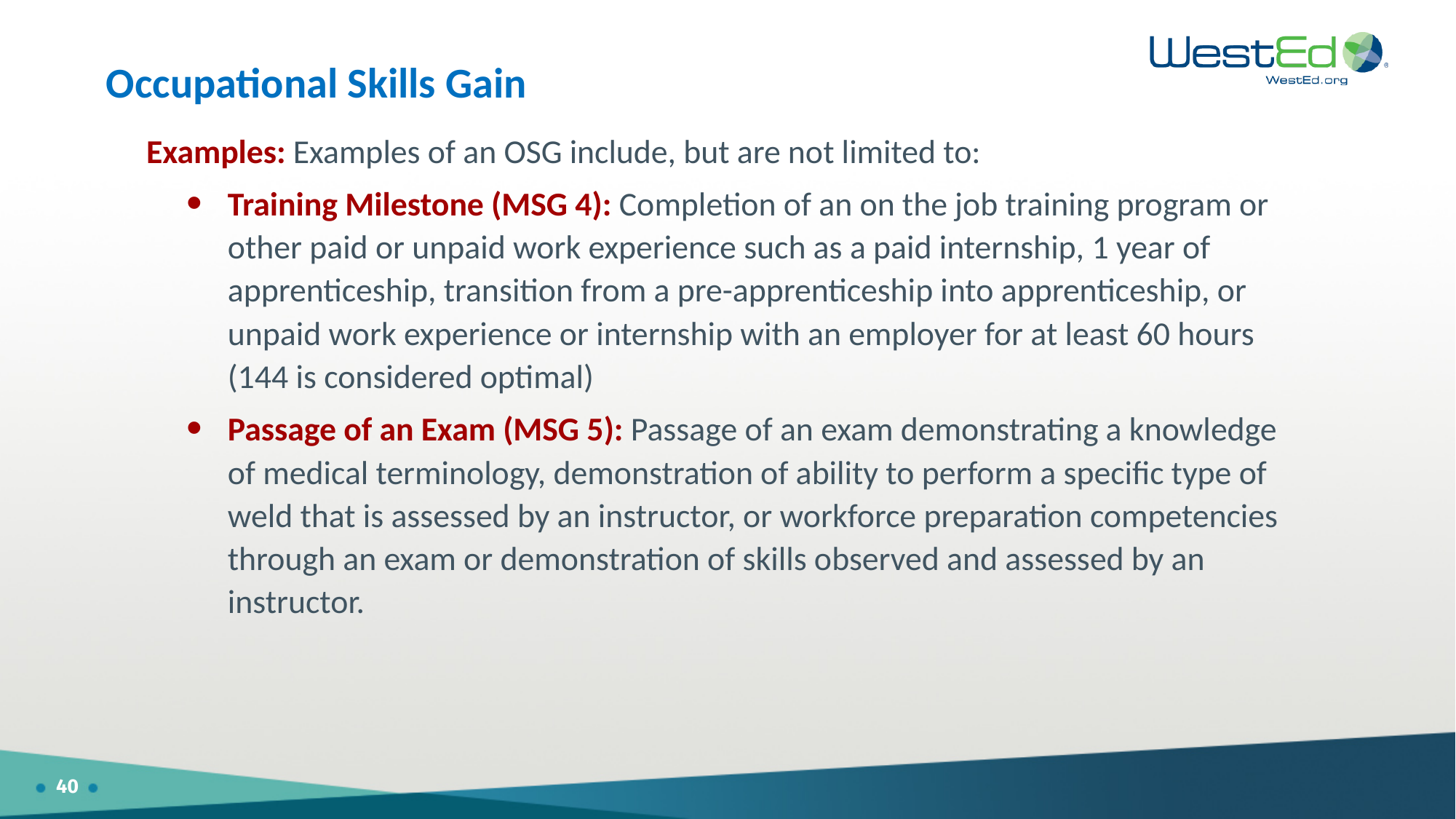

Occupational Skills Gain
Examples: Examples of an OSG include, but are not limited to:
Training Milestone (MSG 4): Completion of an on the job training program or other paid or unpaid work experience such as a paid internship, 1 year of apprenticeship, transition from a pre-apprenticeship into apprenticeship, or unpaid work experience or internship with an employer for at least 60 hours (144 is considered optimal)
Passage of an Exam (MSG 5): Passage of an exam demonstrating a knowledge of medical terminology, demonstration of ability to perform a specific type of weld that is assessed by an instructor, or workforce preparation competencies through an exam or demonstration of skills observed and assessed by an instructor.